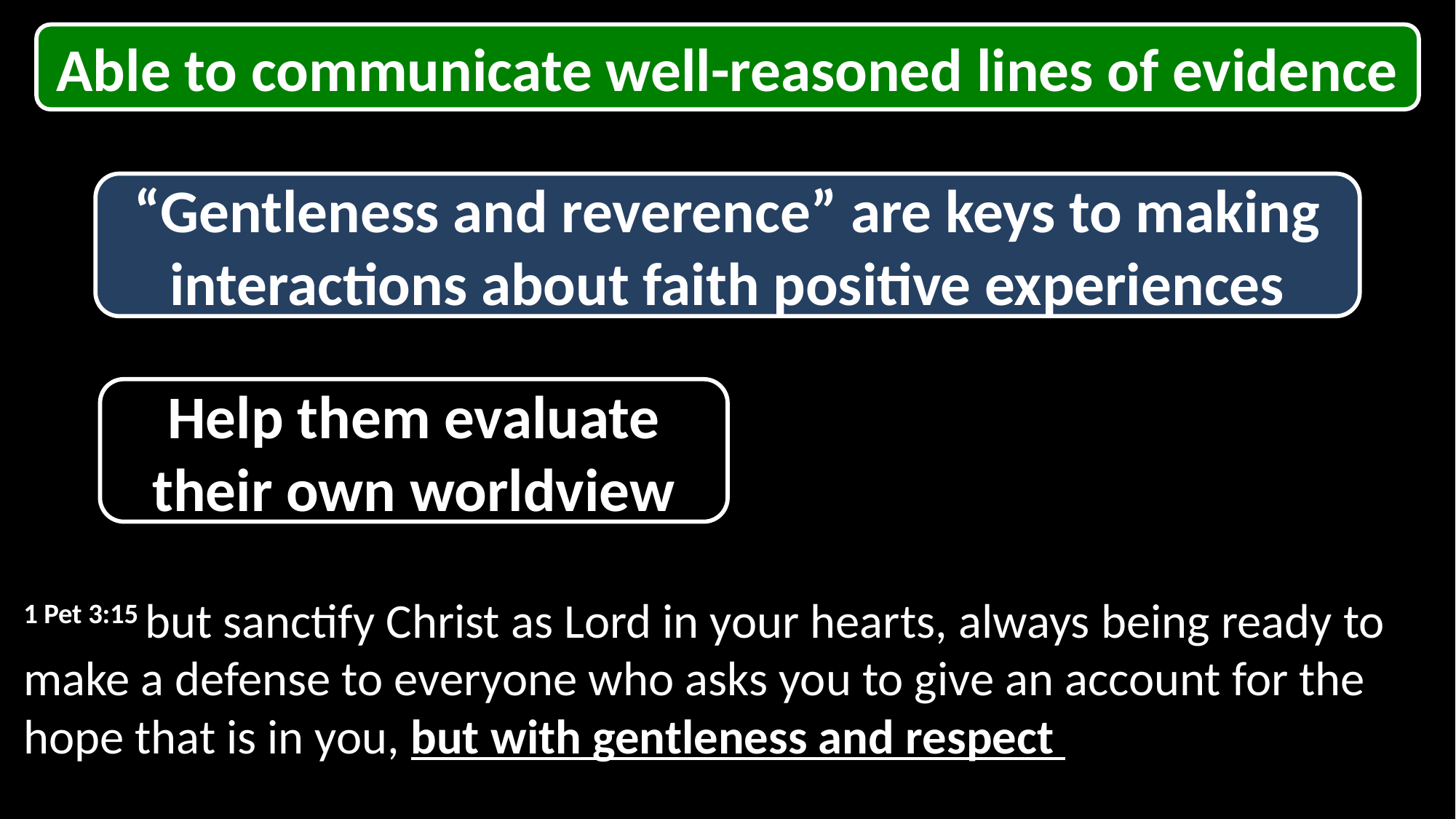

Able to communicate well-reasoned lines of evidence
“Gentleness and reverence” are keys to making interactions about faith positive experiences
Help them evaluate their own worldview
1 Pet 3:15 but sanctify Christ as Lord in your hearts, always being ready to make a defense to everyone who asks you to give an account for the  hope that is in you, but with gentleness and respect